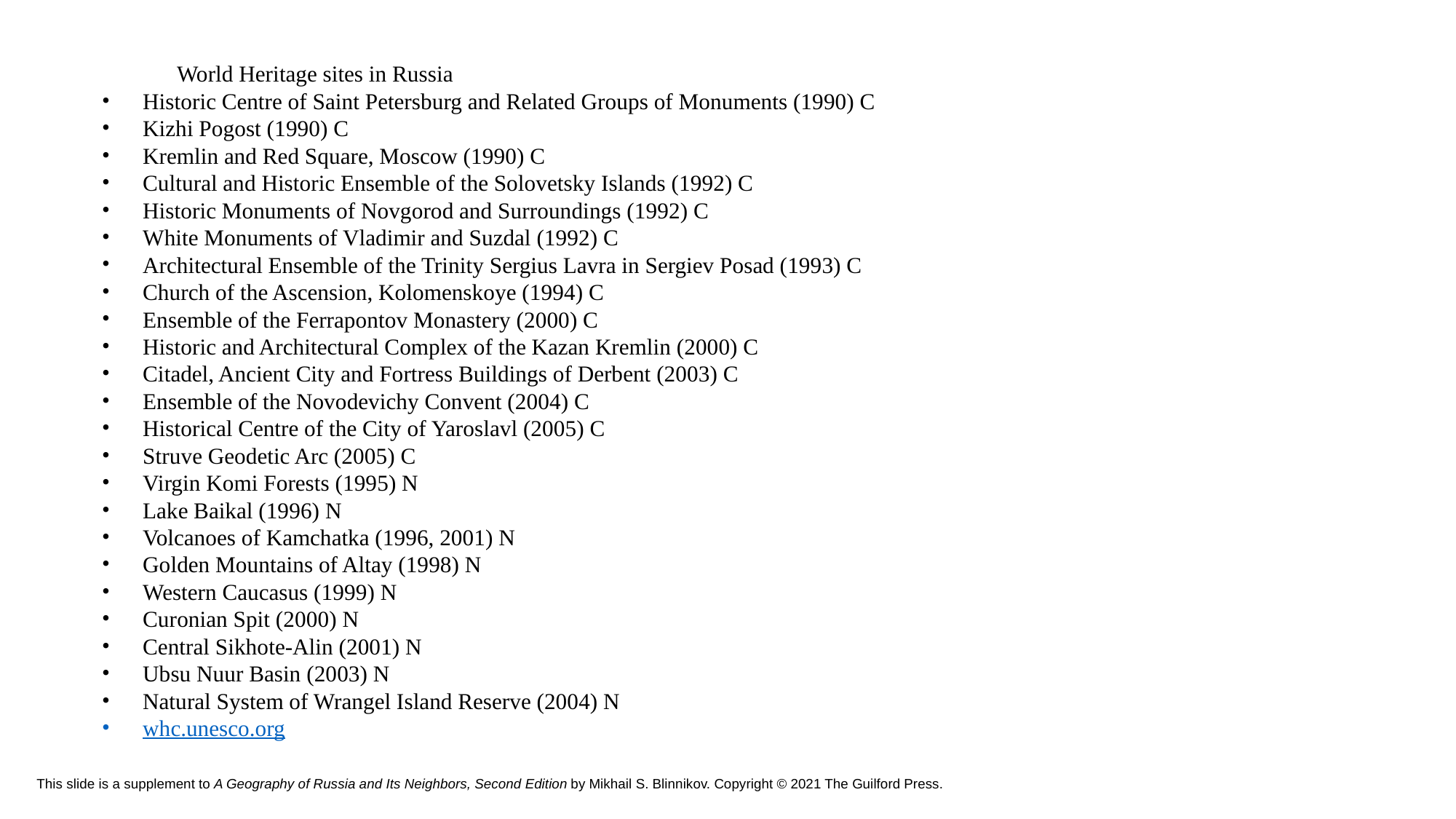

World Heritage sites in Russia
Historic Centre of Saint Petersburg and Related Groups of Monuments (1990) C
Kizhi Pogost (1990) C
Kremlin and Red Square, Moscow (1990) C
Cultural and Historic Ensemble of the Solovetsky Islands (1992) C
Historic Monuments of Novgorod and Surroundings (1992) C
White Monuments of Vladimir and Suzdal (1992) C
Architectural Ensemble of the Trinity Sergius Lavra in Sergiev Posad (1993) C
Church of the Ascension, Kolomenskoye (1994) C
Ensemble of the Ferrapontov Monastery (2000) C
Historic and Architectural Complex of the Kazan Kremlin (2000) C
Citadel, Ancient City and Fortress Buildings of Derbent (2003) C
Ensemble of the Novodevichy Convent (2004) C
Historical Centre of the City of Yaroslavl (2005) C
Struve Geodetic Arc (2005) C
Virgin Komi Forests (1995) N
Lake Baikal (1996) N
Volcanoes of Kamchatka (1996, 2001) N
Golden Mountains of Altay (1998) N
Western Caucasus (1999) N
Curonian Spit (2000) N
Central Sikhote-Alin (2001) N
Ubsu Nuur Basin (2003) N
Natural System of Wrangel Island Reserve (2004) N
whc.unesco.org
# This slide is a supplement to A Geography of Russia and Its Neighbors, Second Edition by Mikhail S. Blinnikov. Copyright © 2021 The Guilford Press.